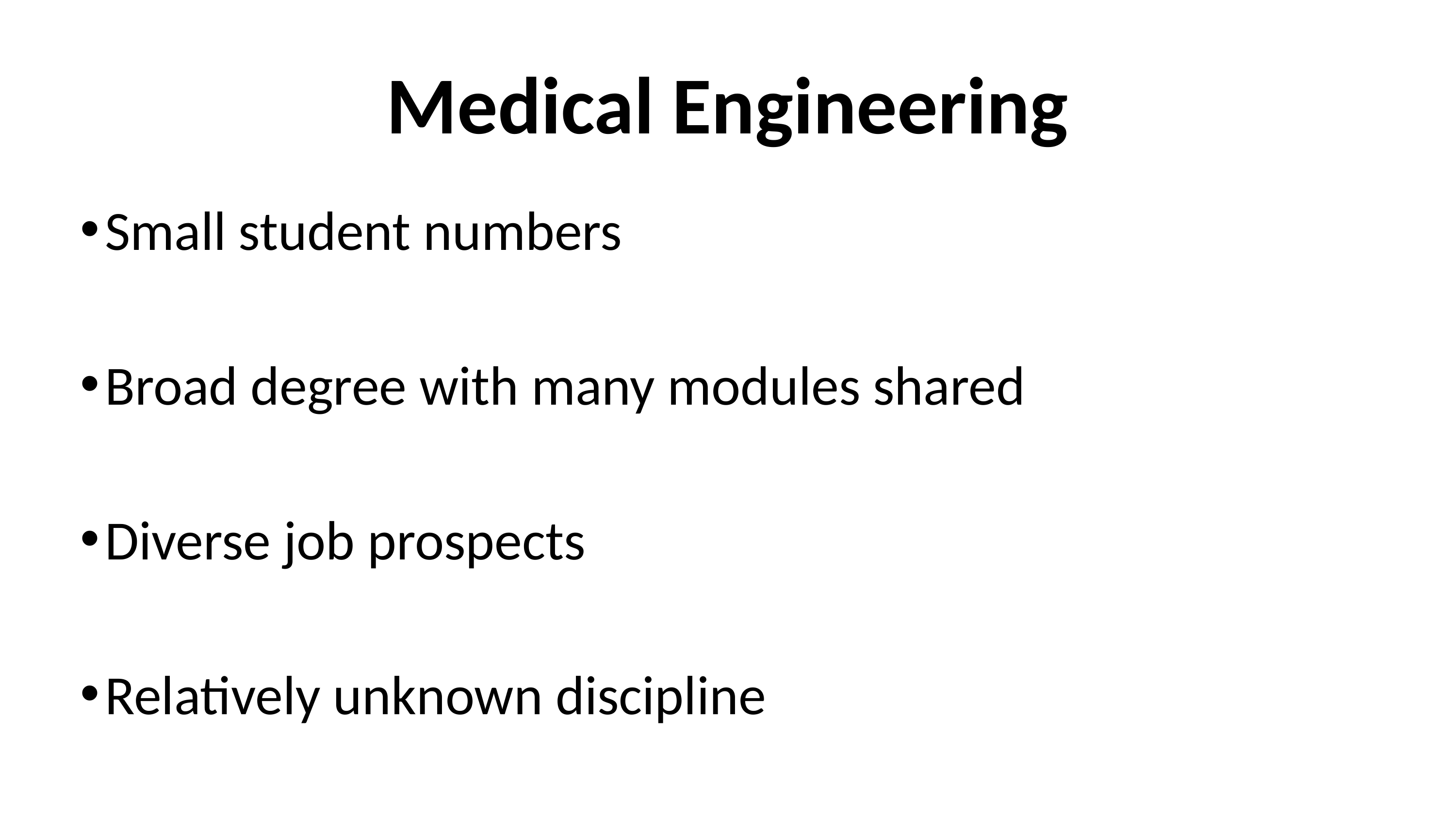

# Medical Engineering
Small student numbers

Broad degree with many modules shared

Diverse job prospects

Relatively unknown discipline